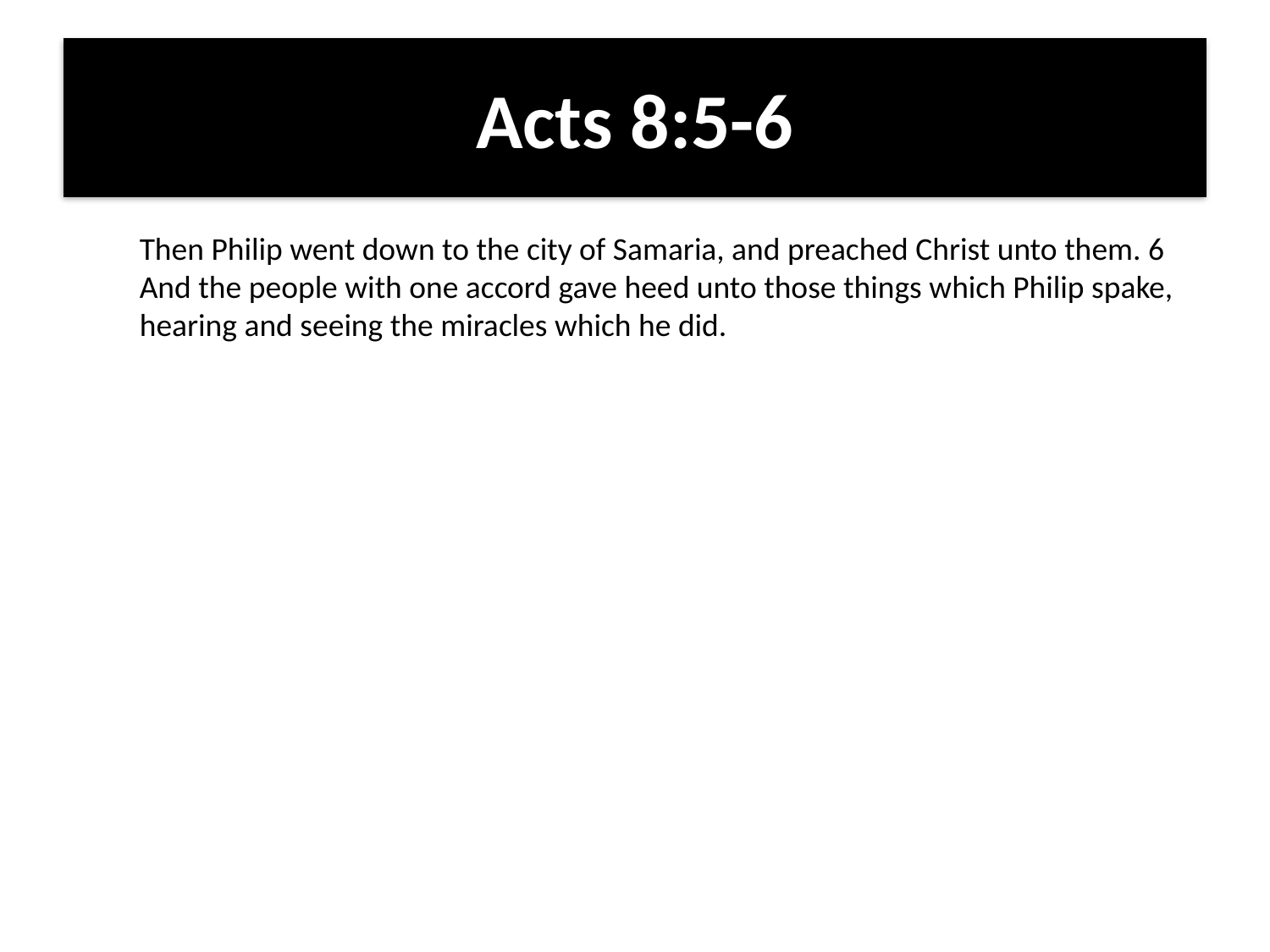

# Acts 8:5-6
Then Philip went down to the city of Samaria, and preached Christ unto them. 6  And the people with one accord gave heed unto those things which Philip spake, hearing and seeing the miracles which he did.